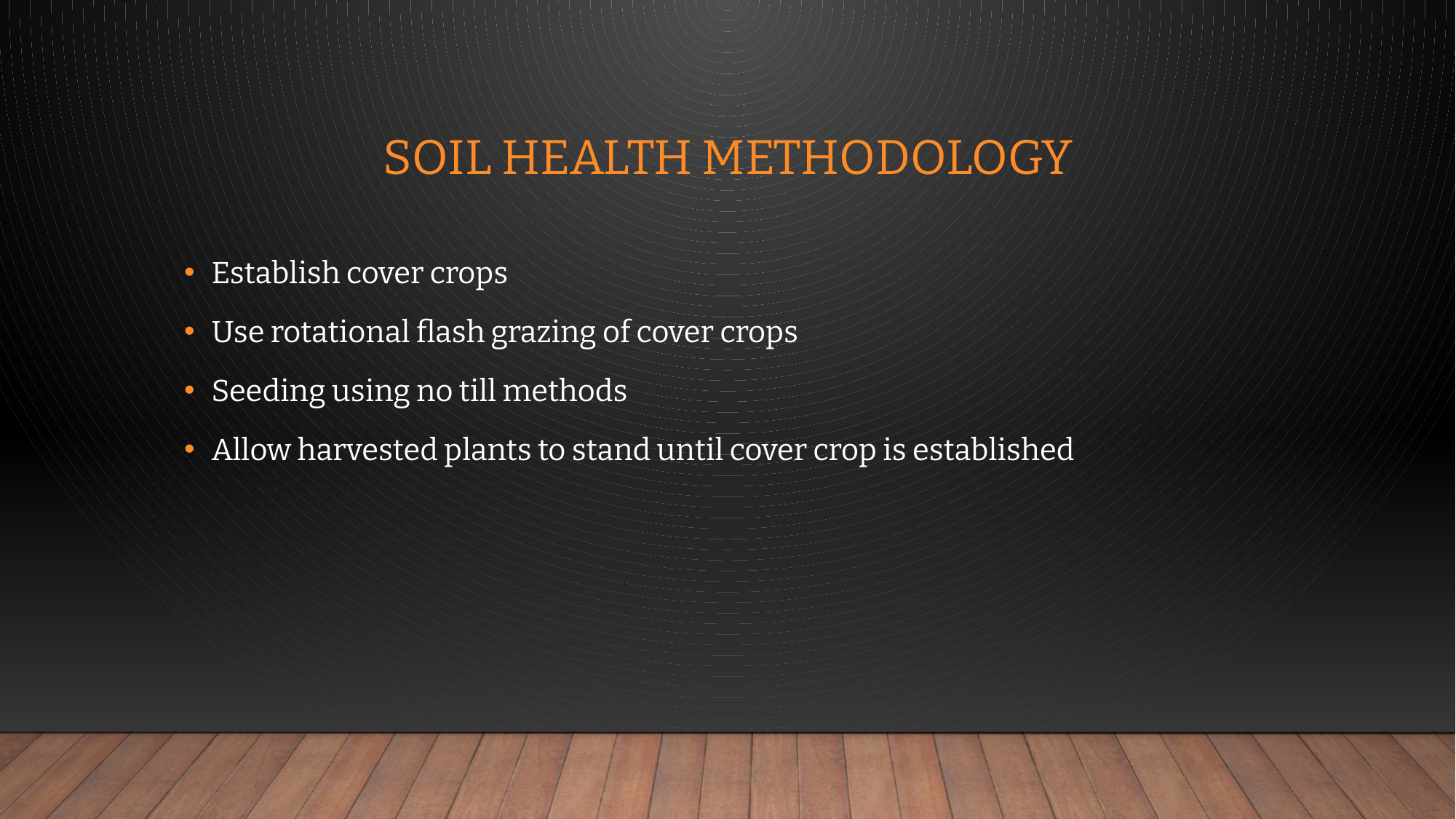

# Soil Health Methodology
Establish cover crops
Use rotational flash grazing of cover crops
Seeding using no till methods
Allow harvested plants to stand until cover crop is established